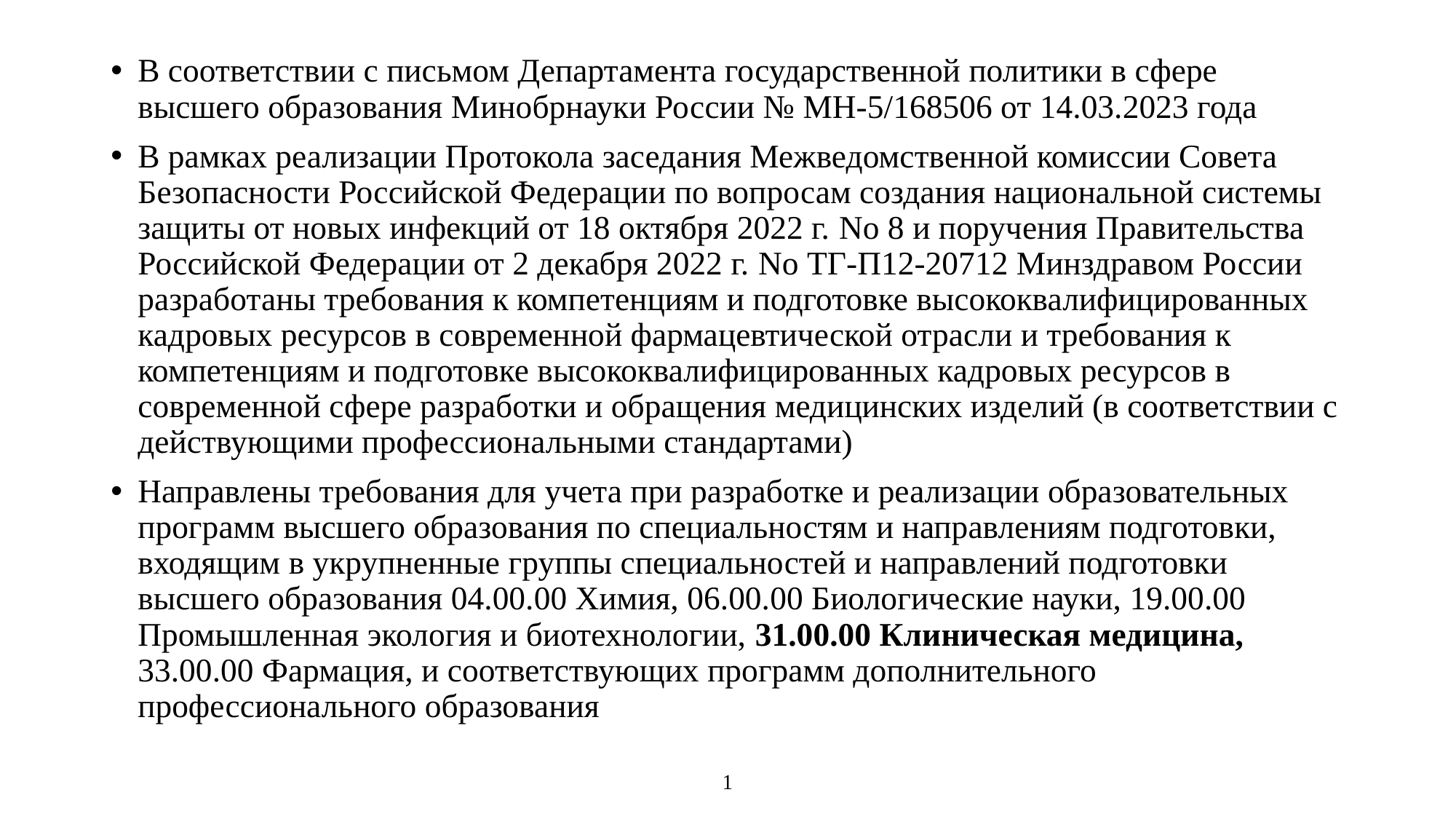

В соответствии с письмом Департамента государственной политики в сфере высшего образования Минобрнауки России № МН-5/168506 от 14.03.2023 года
В рамках реализации Протокола заседания Межведомственной комиссии Совета Безопасности Российской Федерации по вопросам создания национальной системы защиты от новых инфекций от 18 октября 2022 г. No 8 и поручения Правительства Российской Федерации от 2 декабря 2022 г. No ТГ-П12-20712 Минздравом России разработаны требования к компетенциям и подготовке высококвалифицированных кадровых ресурсов в современной фармацевтической отрасли и требования к компетенциям и подготовке высококвалифицированных кадровых ресурсов в современной сфере разработки и обращения медицинских изделий (в соответствии с действующими профессиональными стандартами)
Направлены требования для учета при разработке и реализации образовательных программ высшего образования по специальностям и направлениям подготовки, входящим в укрупненные группы специальностей и направлений подготовки высшего образования 04.00.00 Химия, 06.00.00 Биологические науки, 19.00.00 Промышленная экология и биотехнологии, 31.00.00 Клиническая медицина, 33.00.00 Фармация, и соответствующих программ дополнительного профессионального образования

1